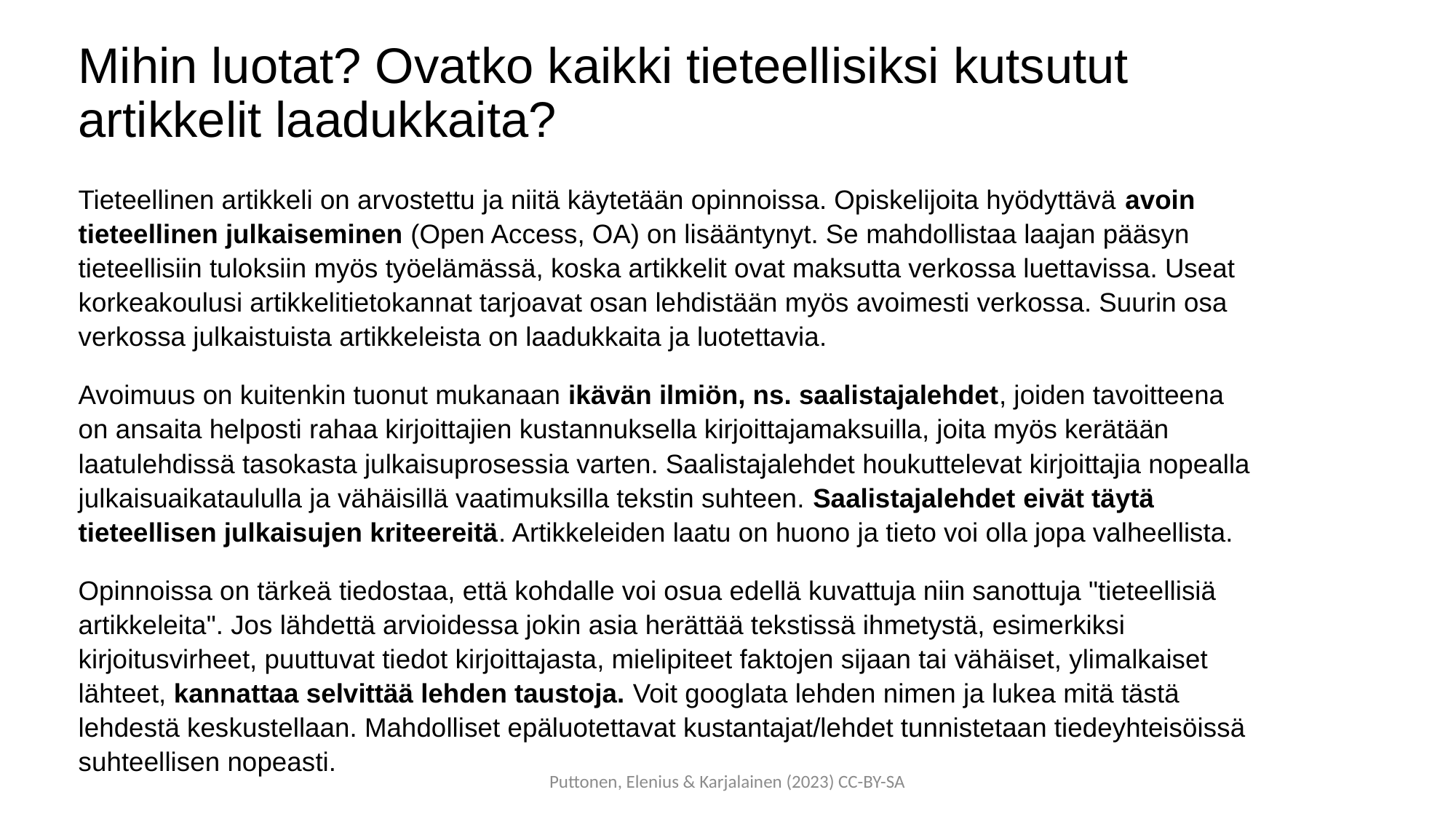

# Mihin luotat? Ovatko kaikki tieteellisiksi kutsutut artikkelit laadukkaita?
Tieteellinen artikkeli on arvostettu ja niitä käytetään opinnoissa. Opiskelijoita hyödyttävä avoin tieteellinen julkaiseminen (Open Access, OA) on lisääntynyt. Se mahdollistaa laajan pääsyn tieteellisiin tuloksiin myös työelämässä, koska artikkelit ovat maksutta verkossa luettavissa. Useat korkeakoulusi artikkelitietokannat tarjoavat osan lehdistään myös avoimesti verkossa. Suurin osa verkossa julkaistuista artikkeleista on laadukkaita ja luotettavia.
Avoimuus on kuitenkin tuonut mukanaan ikävän ilmiön, ns. saalistajalehdet, joiden tavoitteena on ansaita helposti rahaa kirjoittajien kustannuksella kirjoittajamaksuilla, joita myös kerätään laatulehdissä tasokasta julkaisuprosessia varten. Saalistajalehdet houkuttelevat kirjoittajia nopealla julkaisuaikataululla ja vähäisillä vaatimuksilla tekstin suhteen. Saalistajalehdet eivät täytä tieteellisen julkaisujen kriteereitä. Artikkeleiden laatu on huono ja tieto voi olla jopa valheellista.
Opinnoissa on tärkeä tiedostaa, että kohdalle voi osua edellä kuvattuja niin sanottuja "tieteellisiä artikkeleita". Jos lähdettä arvioidessa jokin asia herättää tekstissä ihmetystä, esimerkiksi kirjoitusvirheet, puuttuvat tiedot kirjoittajasta, mielipiteet faktojen sijaan tai vähäiset, ylimalkaiset lähteet, kannattaa selvittää lehden taustoja. Voit googlata lehden nimen ja lukea mitä tästä lehdestä keskustellaan. Mahdolliset epäluotettavat kustantajat/lehdet tunnistetaan tiedeyhteisöissä suhteellisen nopeasti.

Puttonen, Elenius & Karjalainen (2023) CC-BY-SA